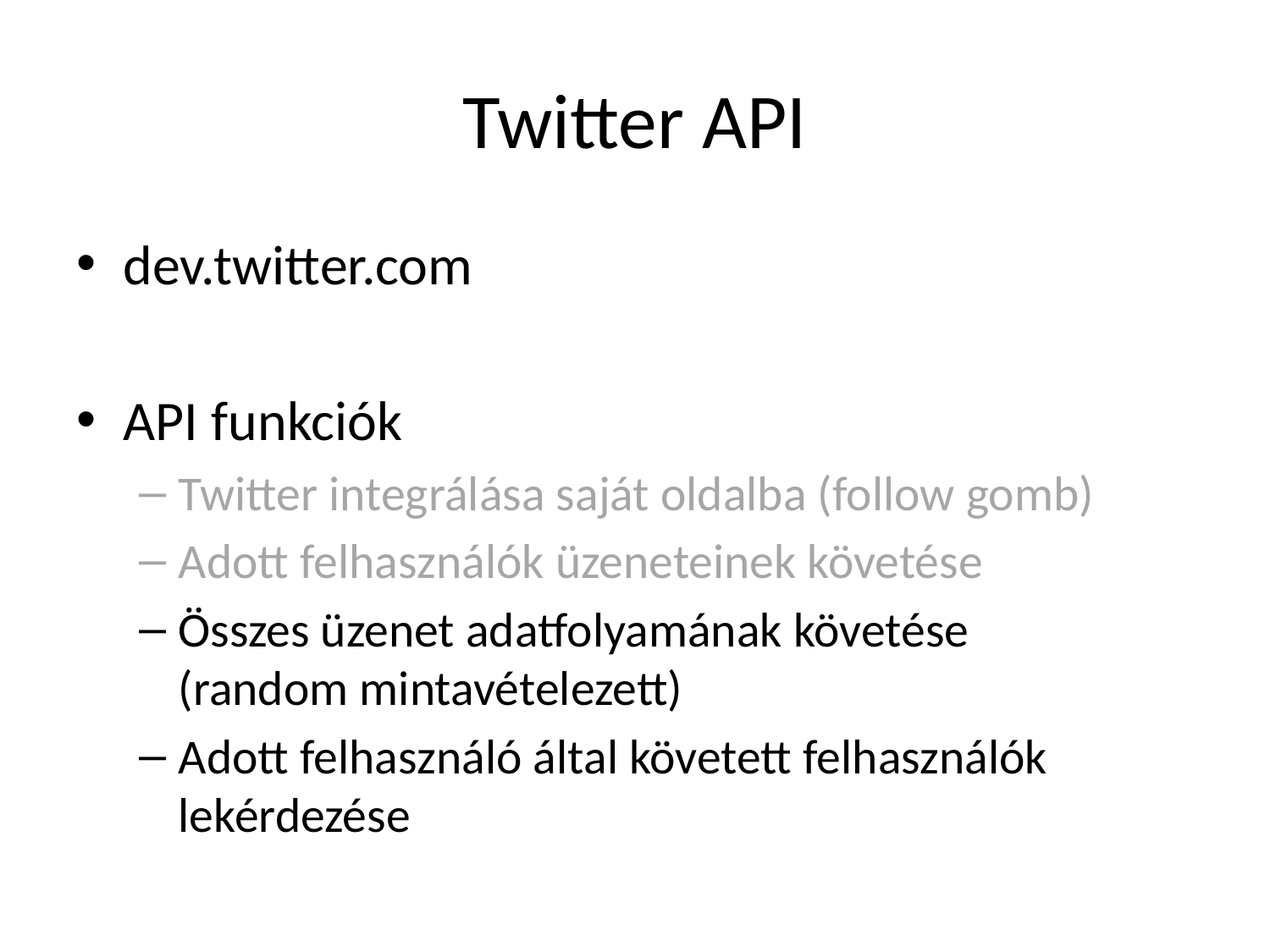

# Twitter API
dev.twitter.com

API funkciók
Twitter integrálása saját oldalba (follow gomb)
Adott felhasználók üzeneteinek követése
Összes üzenet adatfolyamának követése
(random mintavételezett)
Adott felhasználó által követett felhasználók lekérdezése